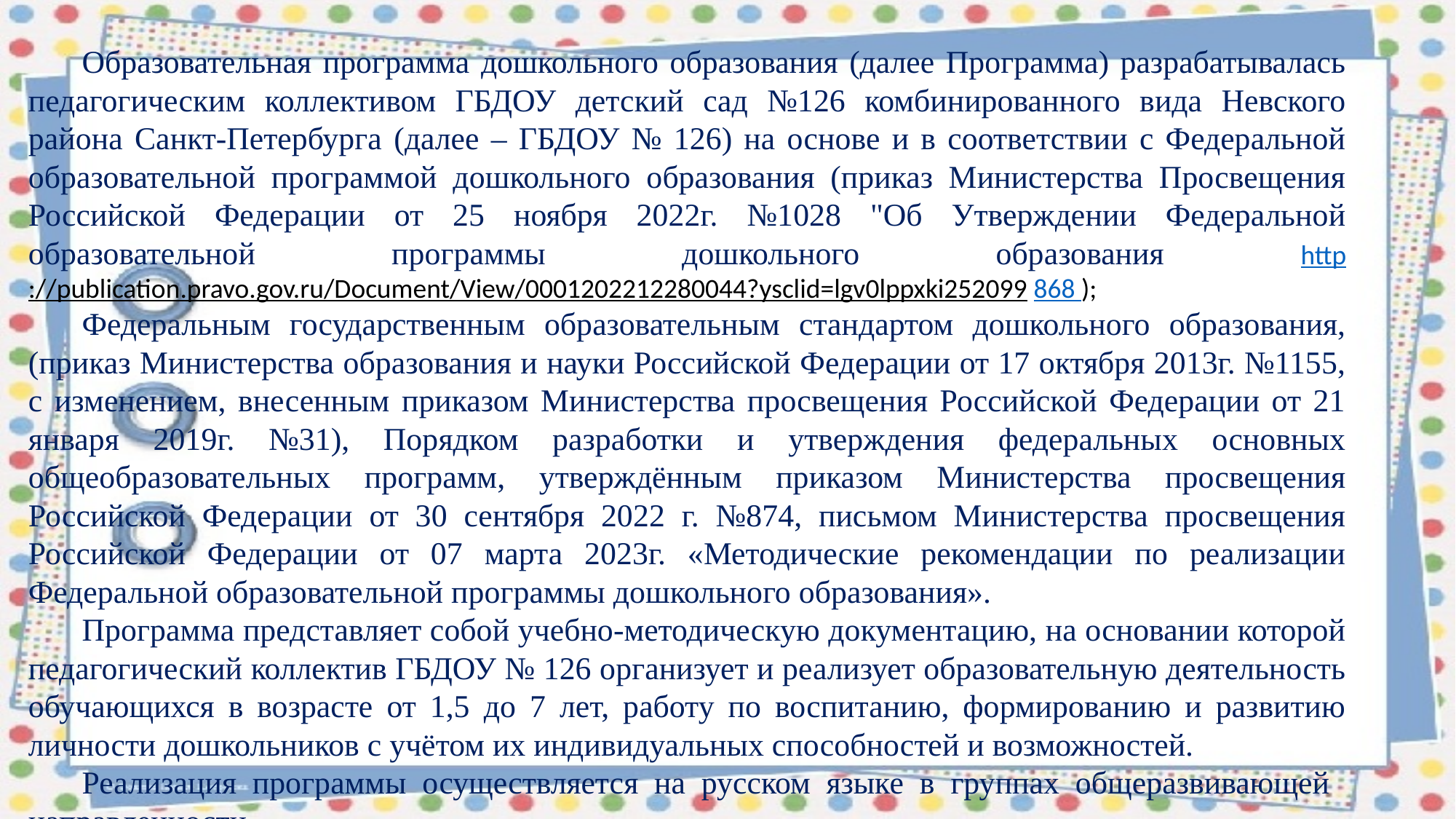

Образовательная программа дошкольного образования (далее Программа) разрабатывалась педагогическим коллективом ГБДОУ детский сад №126 комбинированного вида Невского района Санкт-Петербурга (далее – ГБДОУ № 126) на основе и в соответствии с Федеральной образовательной программой дошкольного образования (приказ Министерства Просвещения Российской Федерации от 25 ноября 2022г. №1028 "Об Утверждении Федеральной образовательной программы дошкольного образования http://publication.pravo.gov.ru/Document/View/0001202212280044?ysclid=lgv0lppxki252099 868 );
Федеральным государственным образовательным стандартом дошкольного образования, (приказ Министерства образования и науки Российской Федерации от 17 октября 2013г. №1155, с изменением, внесенным приказом Министерства просвещения Российской Федерации от 21 января 2019г. №31), Порядком разработки и утверждения федеральных основных общеобразовательных программ, утверждённым приказом Министерства просвещения Российской Федерации от 30 сентября 2022 г. №874, письмом Министерства просвещения Российской Федерации от 07 марта 2023г. «Методические рекомендации по реализации Федеральной образовательной программы дошкольного образования».
Программа представляет собой учебно-методическую документацию, на основании которой педагогический коллектив ГБДОУ № 126 организует и реализует образовательную деятельность обучающихся в возрасте от 1,5 до 7 лет, работу по воспитанию, формированию и развитию личности дошкольников с учётом их индивидуальных способностей и возможностей.
Реализация программы осуществляется на русском языке в группах общеразвивающей  направленности.